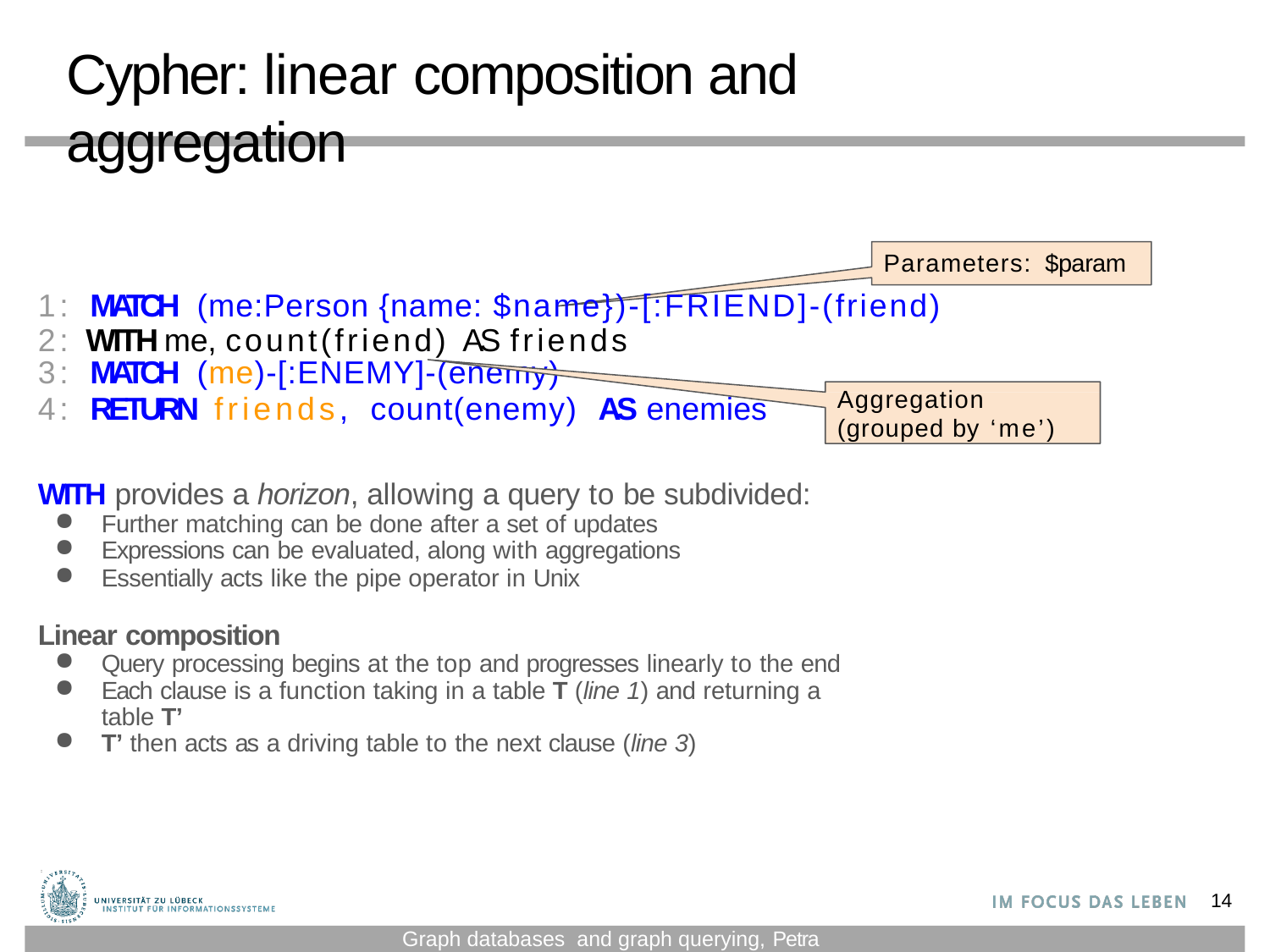

# Cypher: linear composition and aggregation
Parameters: $param
1: MATCH	(me:Person {name: $name})-[:FRIEND]-(friend)  2: WITH me, count(friend) AS friends

3: MATCH	(me)-[:ENEMY]-(enemy)
4: RETURN	friends, count(enemy)	AS enemies

Aggregation  (grouped by ‘me’)
WITH provides a horizon, allowing a query to be subdivided:
Further matching can be done after a set of updates
Expressions can be evaluated, along with aggregations
Essentially acts like the pipe operator in Unix
Linear composition
Query processing begins at the top and progresses linearly to the end
Each clause is a function taking in a table T (line 1) and returning a table T’
T’ then acts as a driving table to the next clause (line 3)
14
Graph databases  and graph querying, Petra Selmer